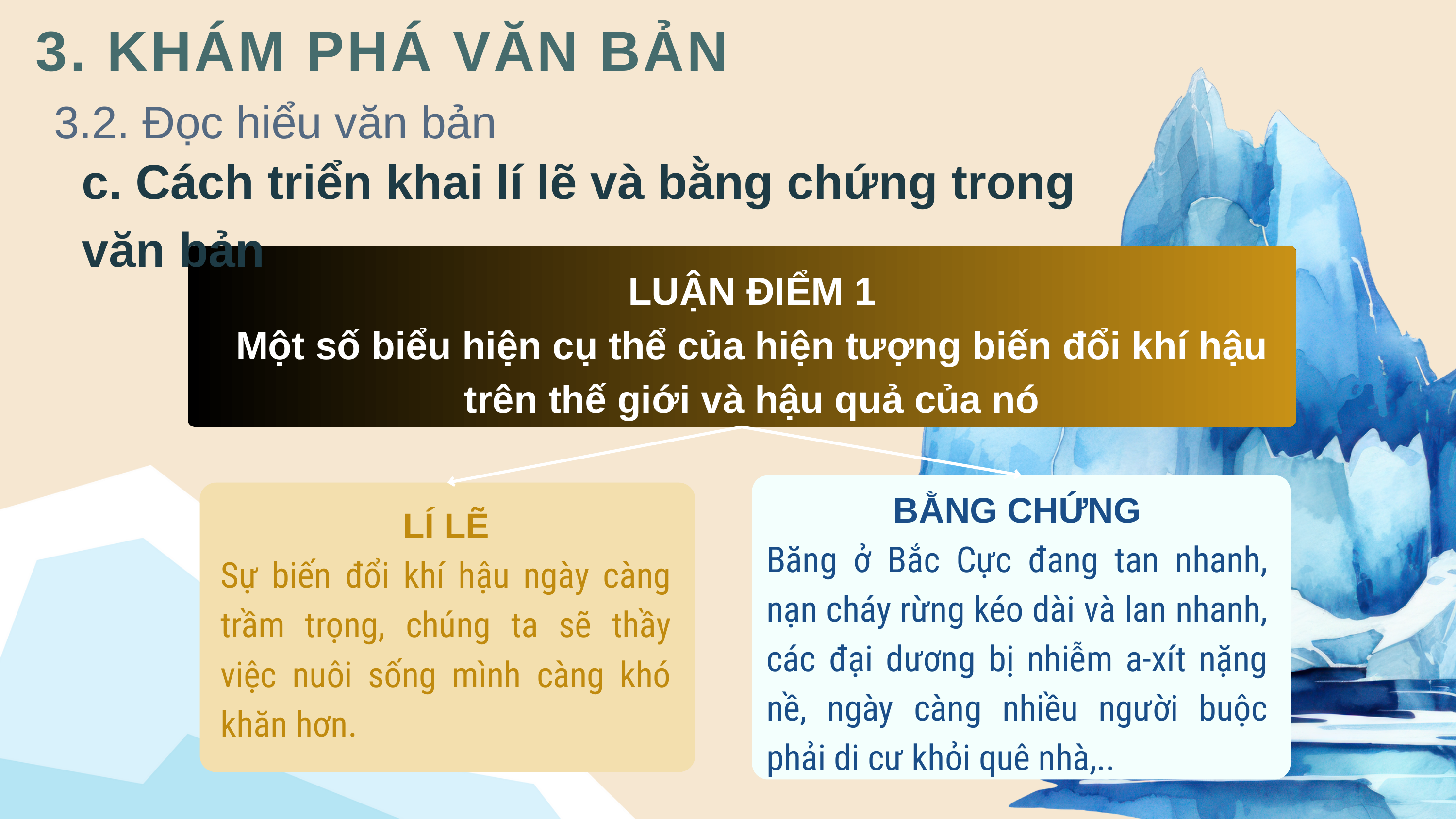

3. KHÁM PHÁ VĂN BẢN

3.2. Đọc hiểu văn bản
c. Cách triển khai lí lẽ và bằng chứng trong văn bản

LUẬN ĐIỂM 1
Một số biểu hiện cụ thể của hiện tượng biến đổi khí hậu trên thế giới và hậu quả của nó

BẰNG CHỨNG
Băng ở Bắc Cực đang tan nhanh, nạn cháy rừng kéo dài và lan nhanh, các đại dương bị nhiễm a-xít nặng nề, ngày càng nhiều người buộc phải di cư khỏi quê nhà,..

LÍ LẼ
Sự biến đổi khí hậu ngày càng trầm trọng, chúng ta sẽ thầy việc nuôi sống mình càng khó khăn hơn.